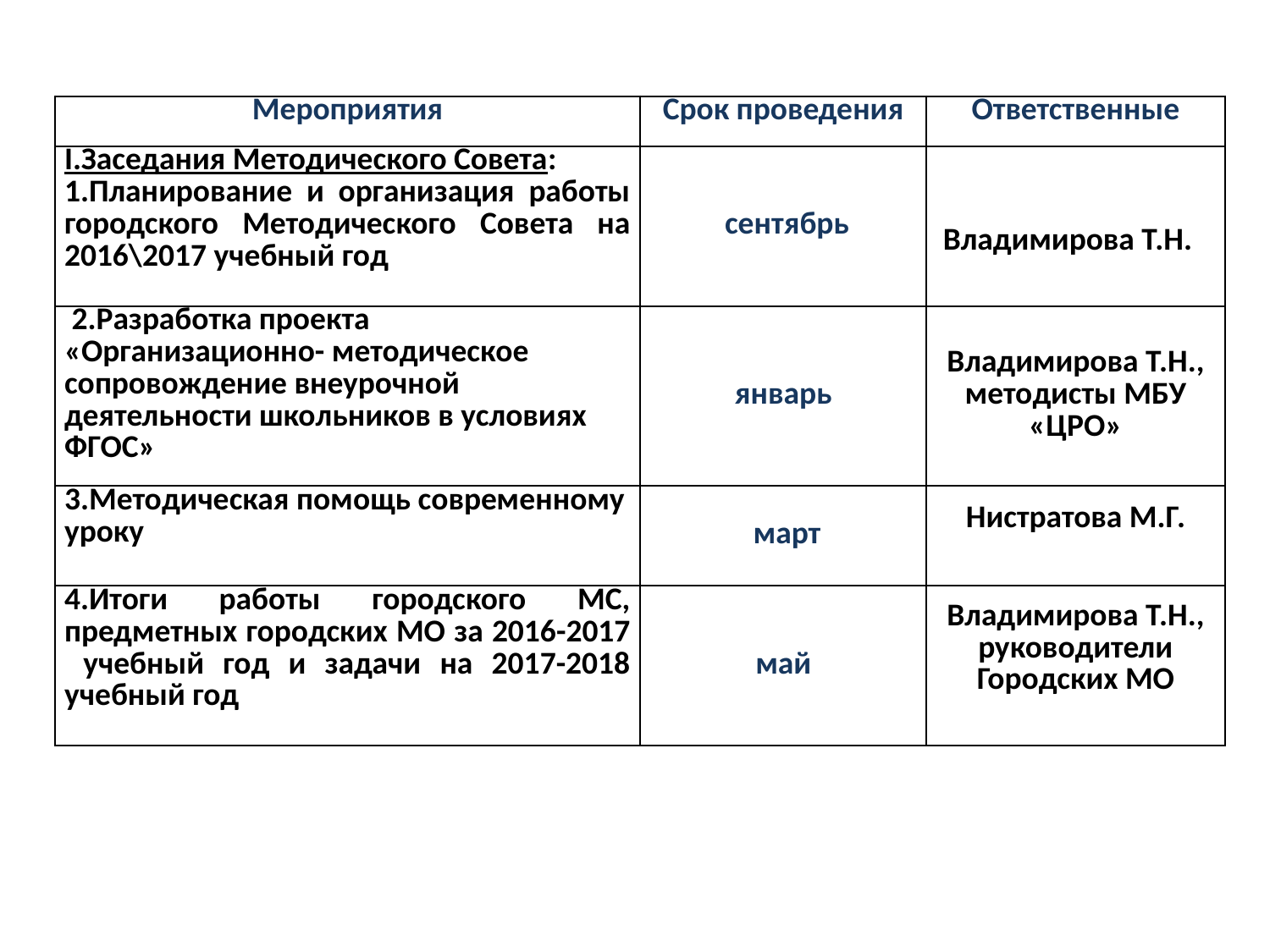

| Мероприятия | Срок проведения | Ответственные |
| --- | --- | --- |
| I.Заседания Методического Совета: 1.Планирование и организация работы городского Методического Совета на 2016\2017 учебный год | сентябрь | Владимирова Т.Н. |
| 2.Разработка проекта «Организационно- методическое сопровождение внеурочной деятельности школьников в условиях ФГОС» | январь | Владимирова Т.Н., методисты МБУ «ЦРО» |
| 3.Методическая помощь современному уроку | март | Нистратова М.Г. |
| 4.Итоги работы городского МС, предметных городских МО за 2016-2017 учебный год и задачи на 2017-2018 учебный год | май | Владимирова Т.Н., руководители Городских МО |